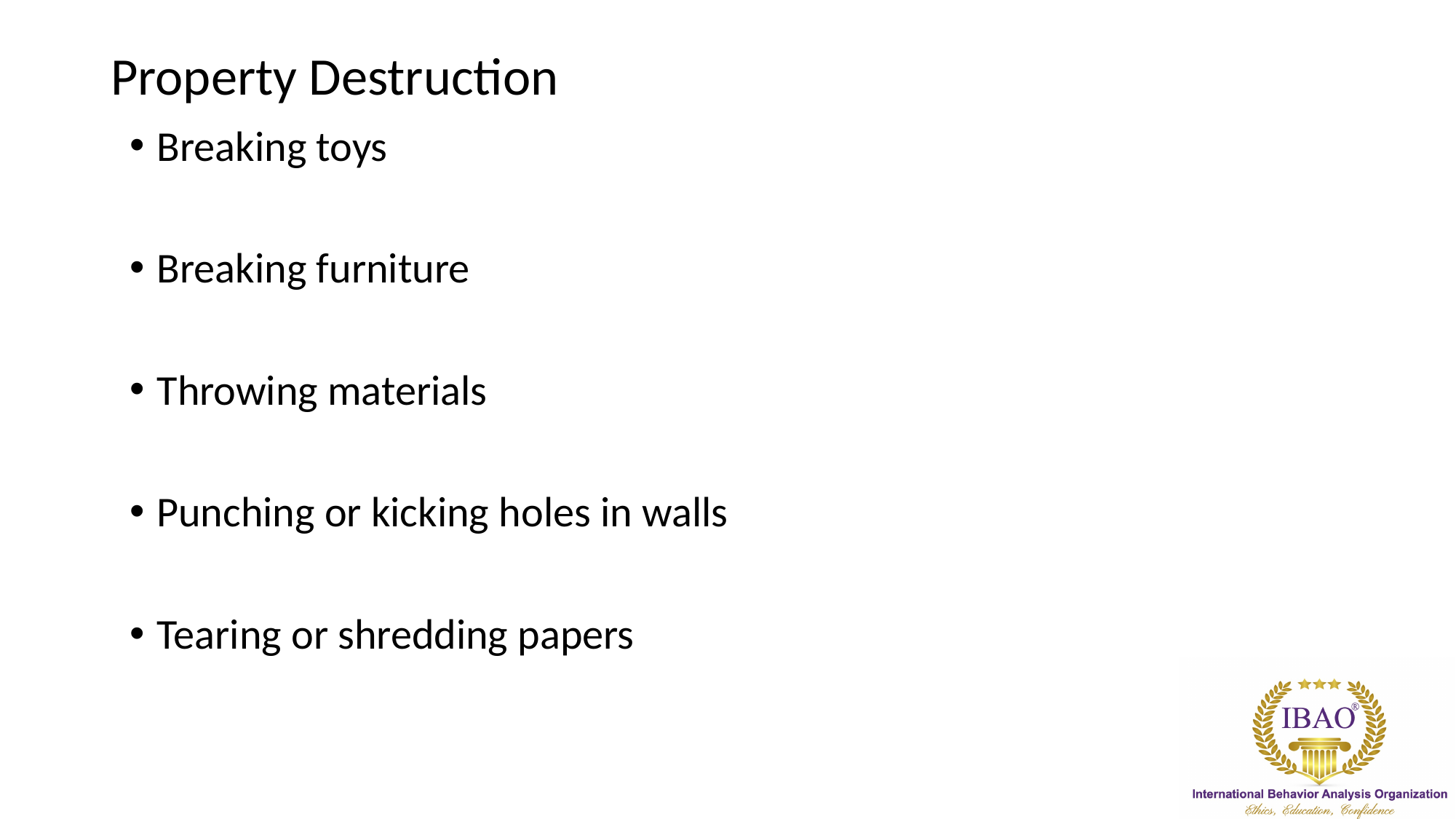

# Property Destruction
Breaking toys

Breaking furniture

Throwing materials

Punching or kicking holes in walls

Tearing or shredding papers